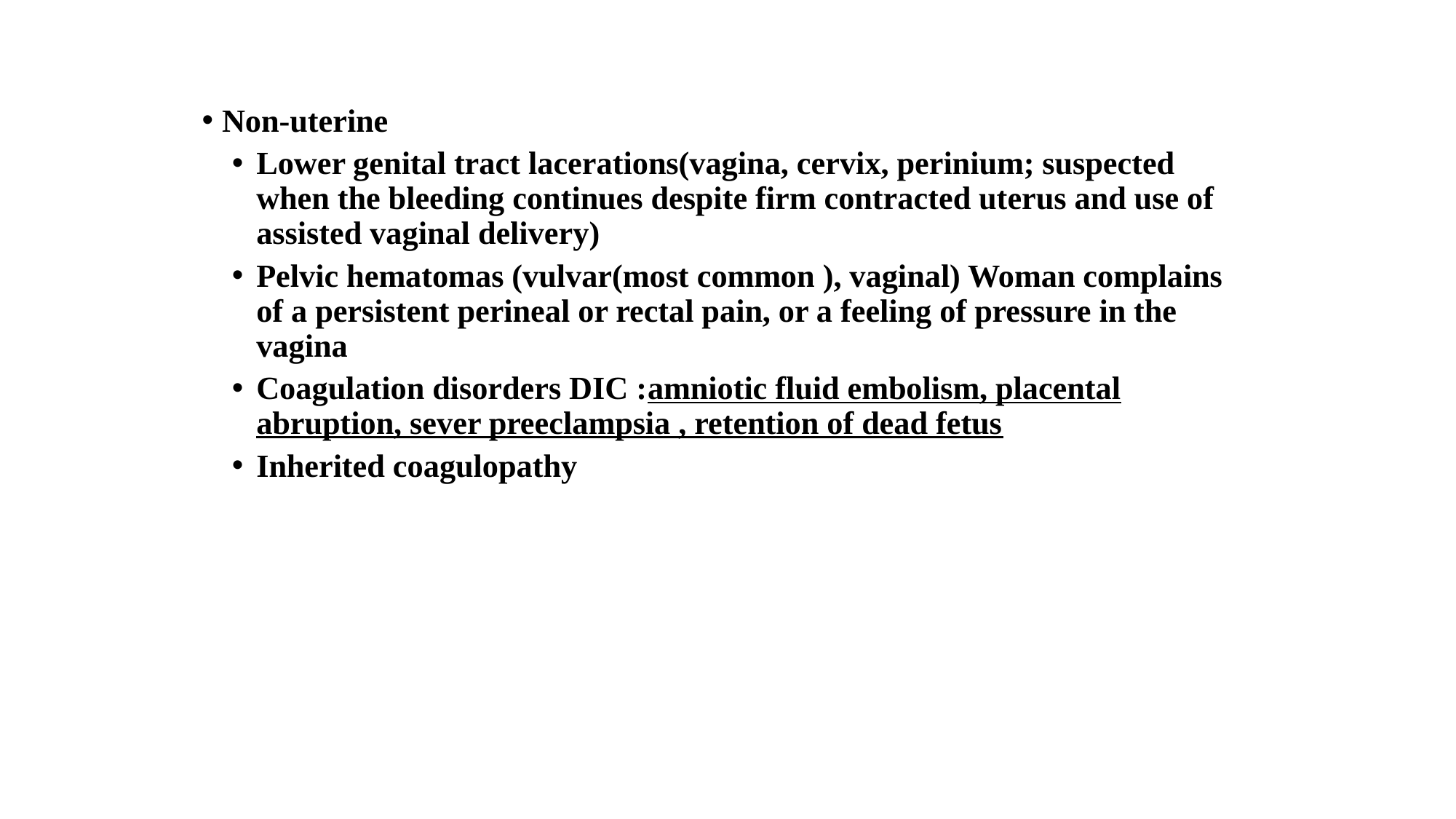

Non-uterine
Lower genital tract lacerations(vagina, cervix, perinium; suspected when the bleeding continues despite firm contracted uterus and use of assisted vaginal delivery)
Pelvic hematomas (vulvar(most common ), vaginal) Woman complains of a persistent perineal or rectal pain, or a feeling of pressure in the vagina
Coagulation disorders DIC :amniotic fluid embolism, placental abruption, sever preeclampsia , retention of dead fetus
Inherited coagulopathy